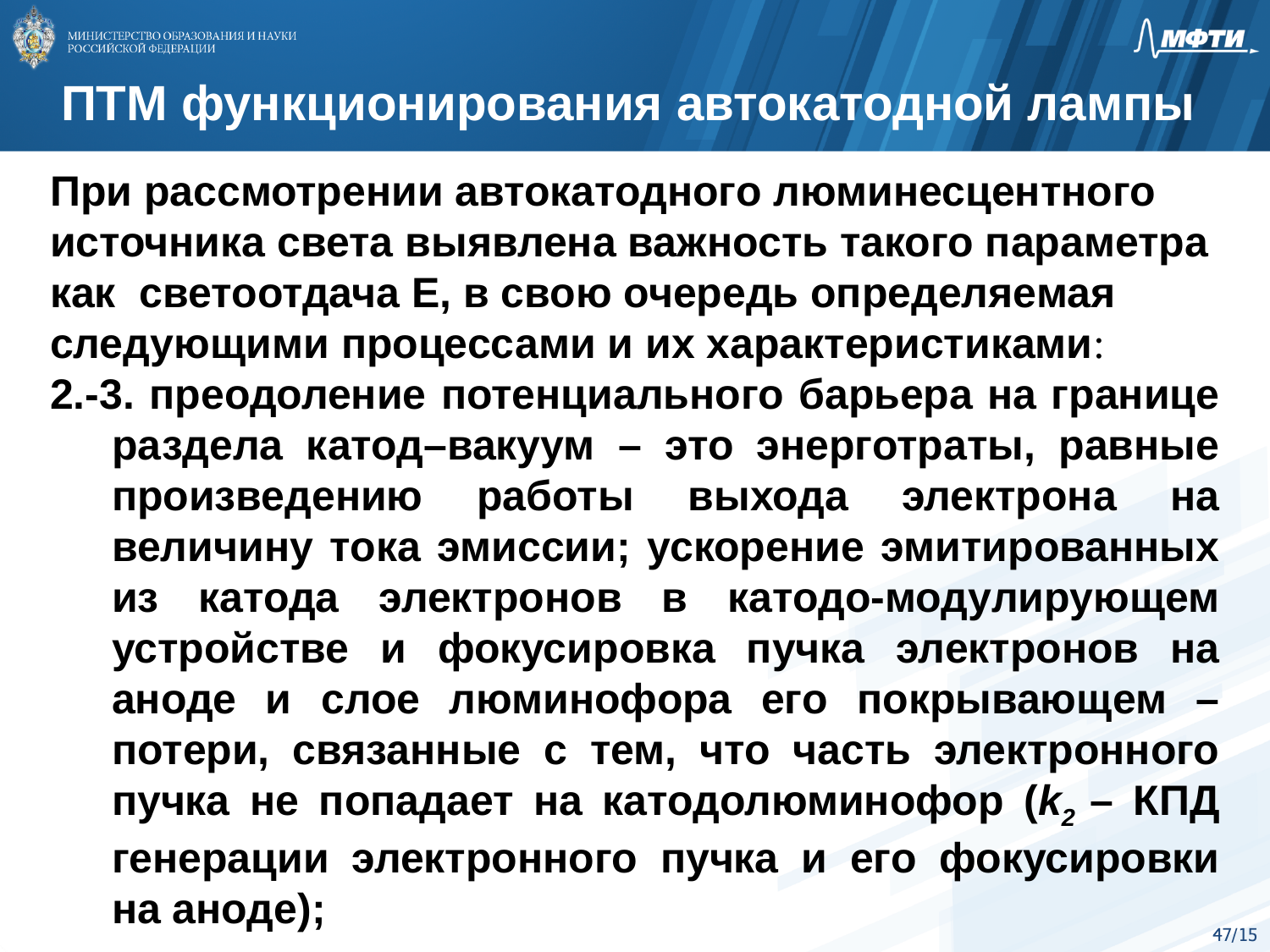

ПТМ функционирования автокатодной лампы
При рассмотрении автокатодного люминесцентного источника света выявлена важность такого параметра как  светоотдача Е, в свою очередь определяемая следующими процессами и их характеристиками:
2.-3. преодоление потенциального барьера на границе раздела катод–вакуум – это энерготраты, равные произведению работы выхода электрона на величину тока эмиссии; ускорение эмитированных из катода электронов в катодо-модулирующем устройстве и фокусировка пучка электронов на аноде и слое люминофора его покрывающем – потери, связанные с тем, что часть электронного пучка не попадает на катодолюминофор (k2 – КПД генерации электронного пучка и его фокусировки на аноде);
	;